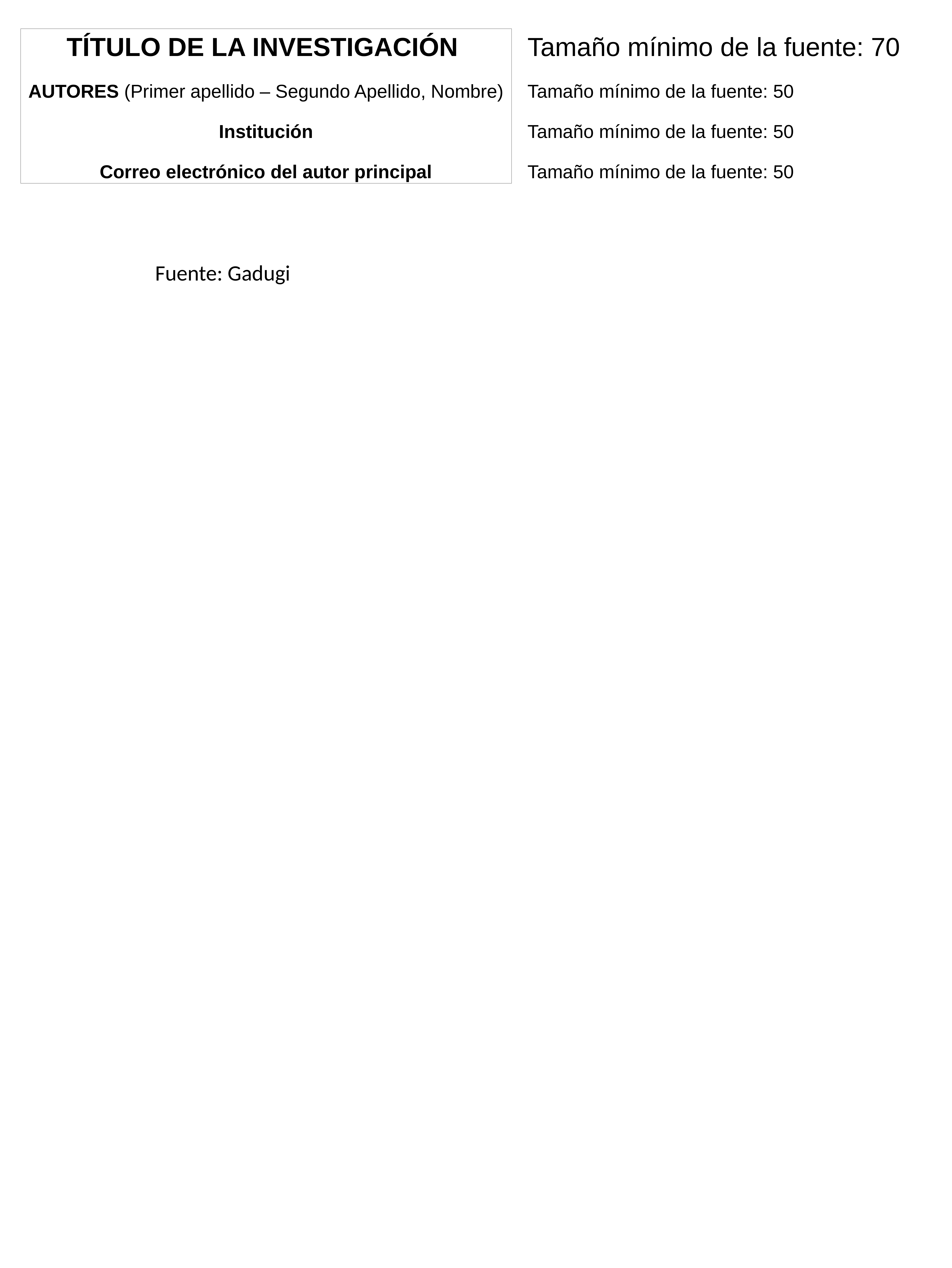

Tamaño mínimo de la fuente: 70

Tamaño mínimo de la fuente: 50

Tamaño mínimo de la fuente: 50

Tamaño mínimo de la fuente: 50
TÍTULO DE LA INVESTIGACIÓN

AUTORES (Primer apellido – Segundo Apellido, Nombre)

Institución

Correo electrónico del autor principal
Fuente: Gadugi